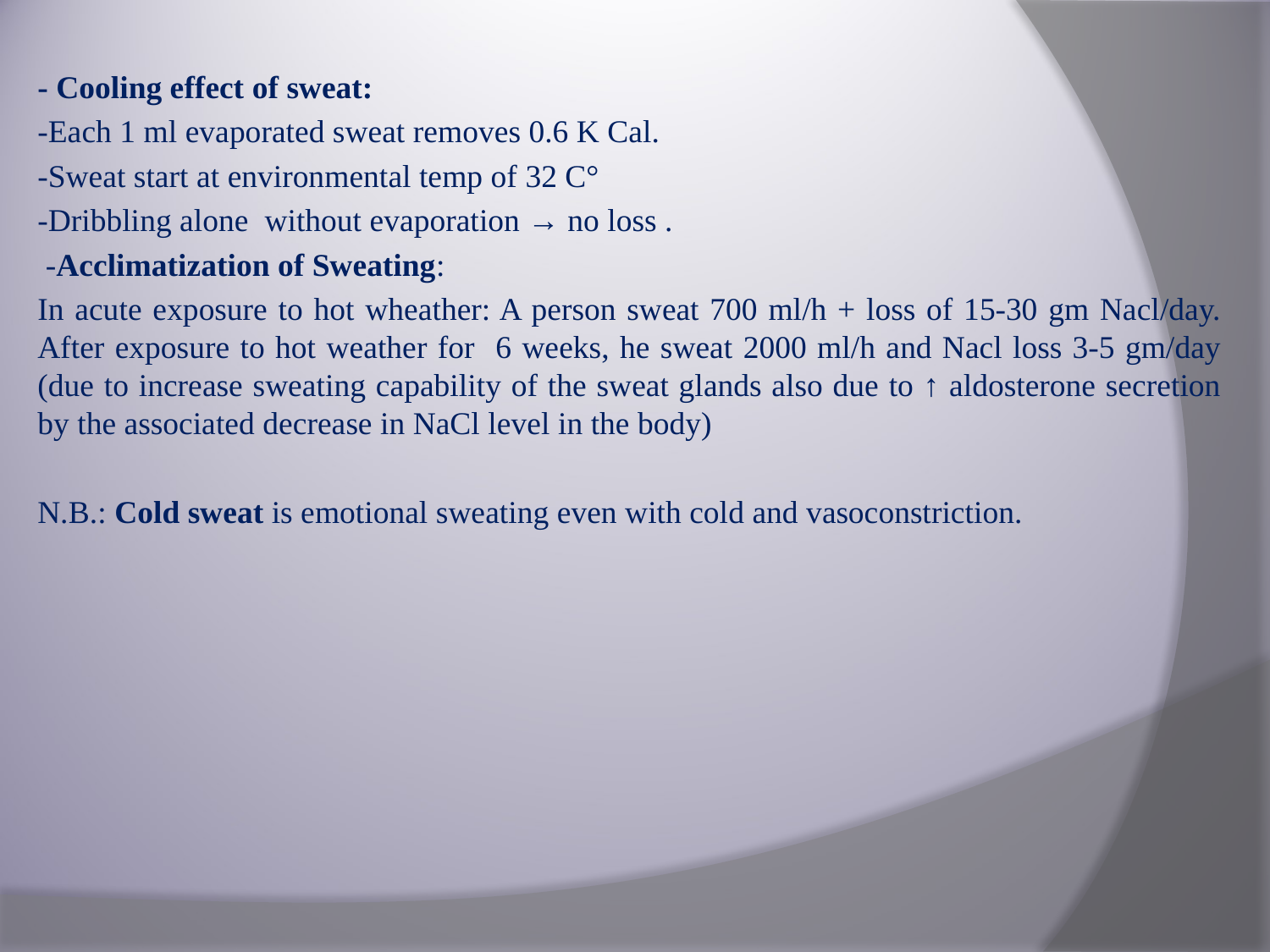

- Cooling effect of sweat:
-Each 1 ml evaporated sweat removes 0.6 K Cal.
-Sweat start at environmental temp of 32 C°
-Dribbling alone  without evaporation → no loss .
 -Acclimatization of Sweating:
In acute exposure to hot wheather: A person sweat 700 ml/h + loss of 15-30 gm Nacl/day. After exposure to hot weather for  6 weeks, he sweat 2000 ml/h and Nacl loss 3-5 gm/day (due to increase sweating capability of the sweat glands also due to ↑ aldosterone secretion by the associated decrease in NaCl level in the body)

N.B.: Cold sweat is emotional sweating even with cold and vasoconstriction.